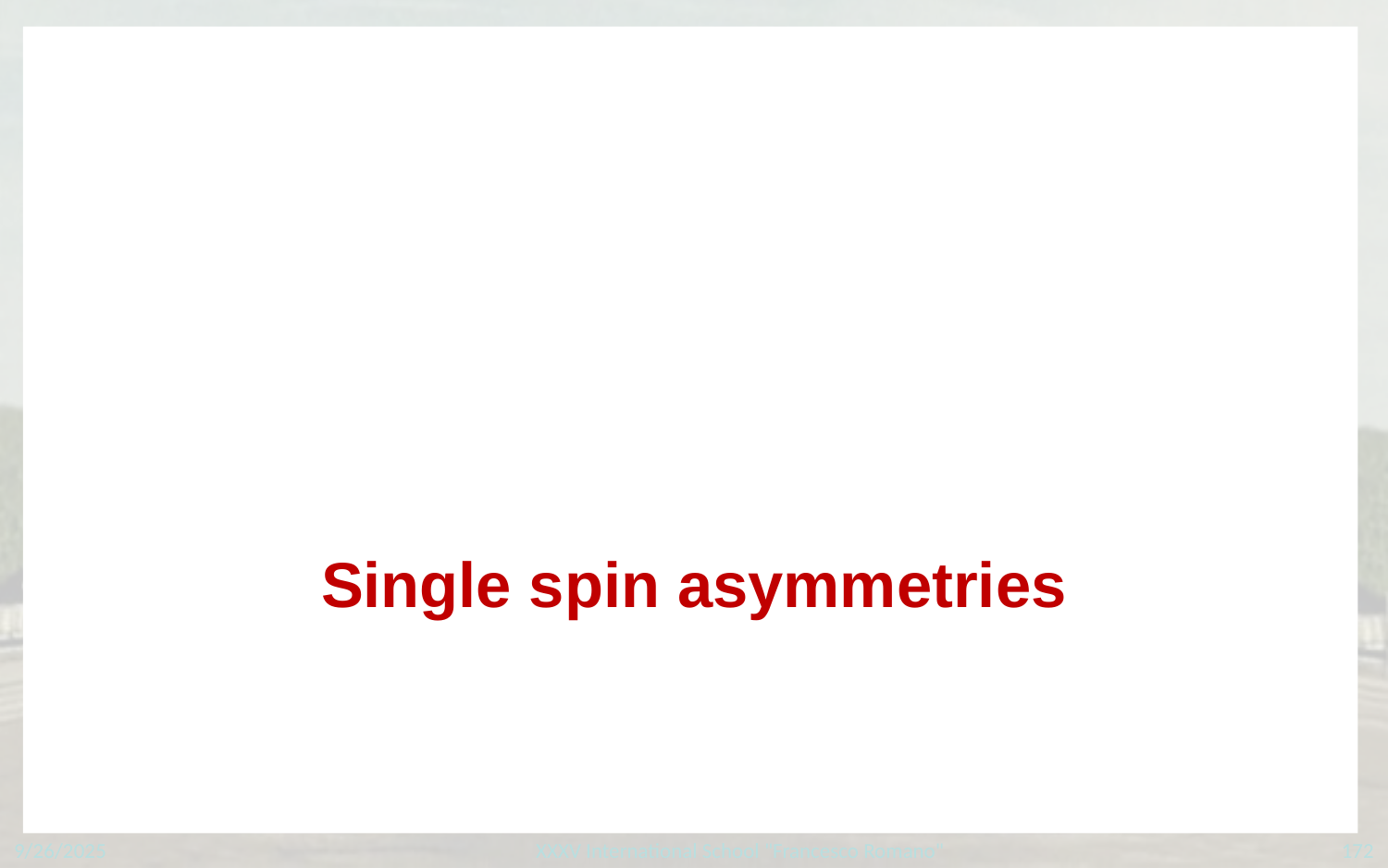

# Single spin asymmetries
9/26/2025
XXXV International School "Francesco Romano"
172